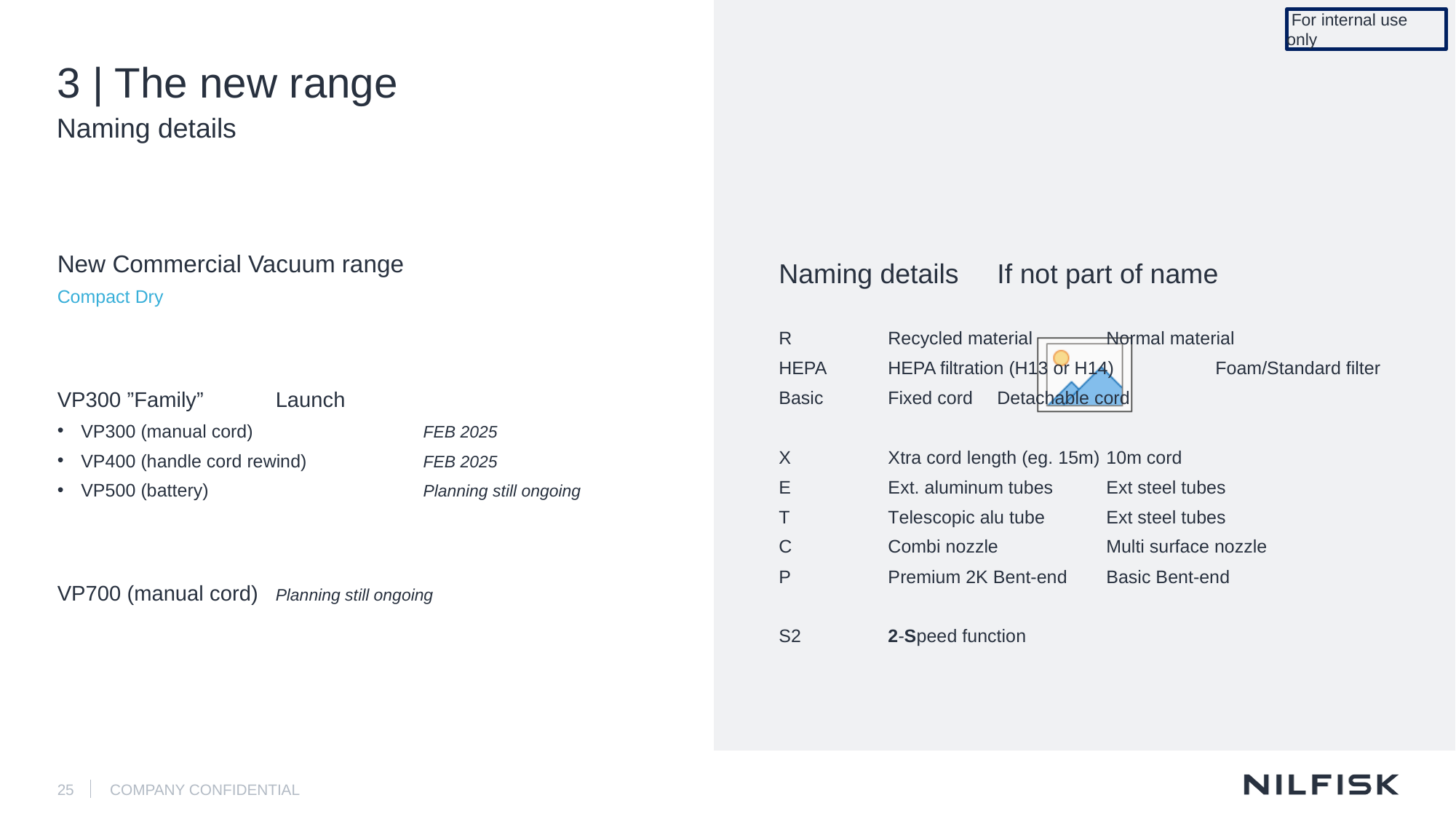

For internal use  only
# 3 | The new range
Naming details

New Commercial Vacuum range
Compact Dry

VP300 ”Family”	Launch
VP300 (manual cord)	FEB 2025
VP400 (handle cord rewind)	FEB 2025
VP500 (battery) 	Planning still ongoing

VP700 (manual cord) 	Planning still ongoing
Naming details	If not part of name

R	Recycled material	Normal material
HEPA	HEPA filtration (H13 or H14)	Foam/Standard filter
Basic	Fixed cord	Detachable cord

X	Xtra cord length (eg. 15m)	10m cord
E	Ext. aluminum tubes	Ext steel tubes
T	Telescopic alu tube	Ext steel tubes
C	Combi nozzle	Multi surface nozzle
P	Premium 2K Bent-end	Basic Bent-end

S2	2-Speed function
25
COMPANY CONFIDENTIAL